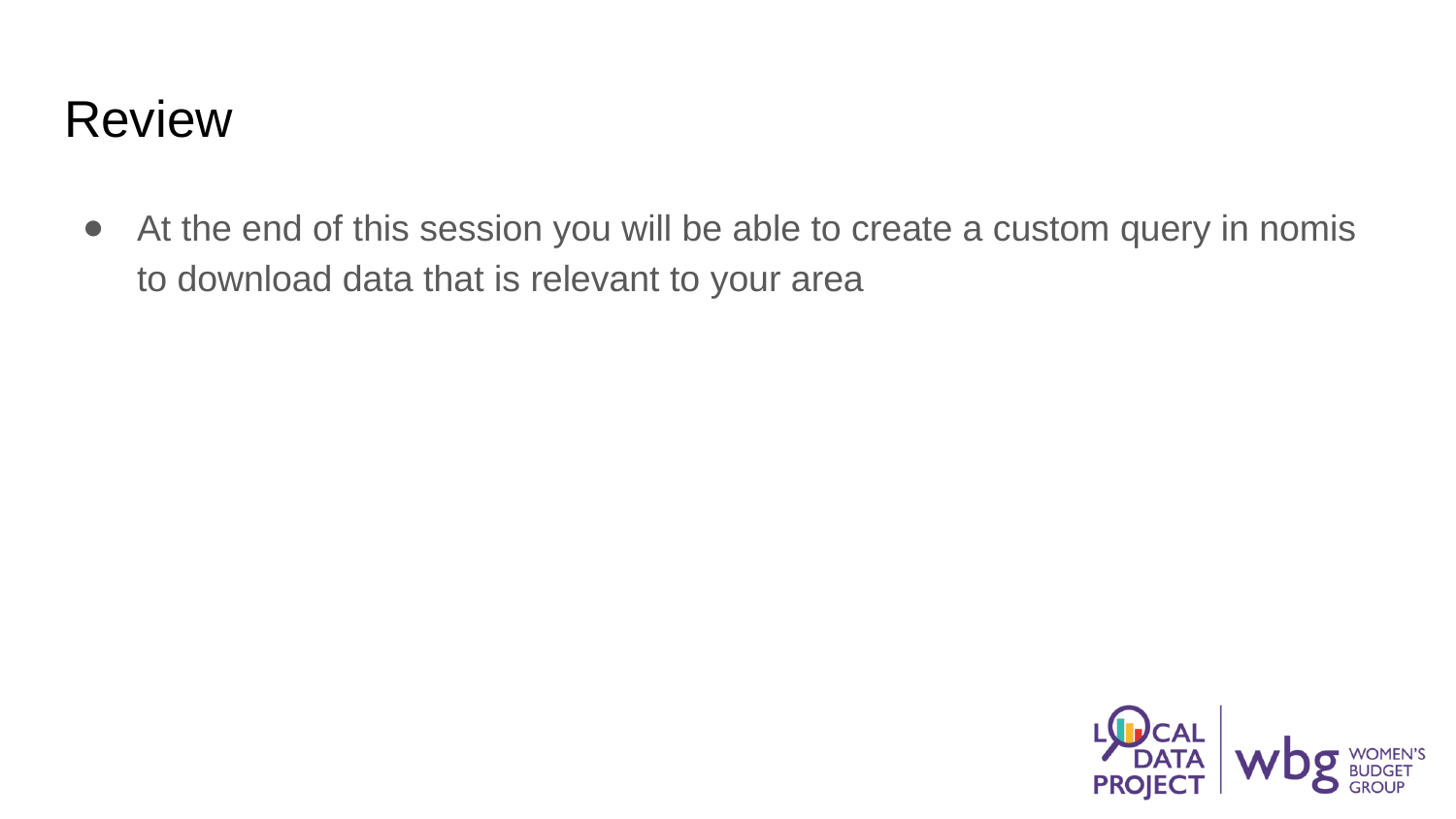

# Review
At the end of this session you will be able to create a custom query in nomis to download data that is relevant to your area